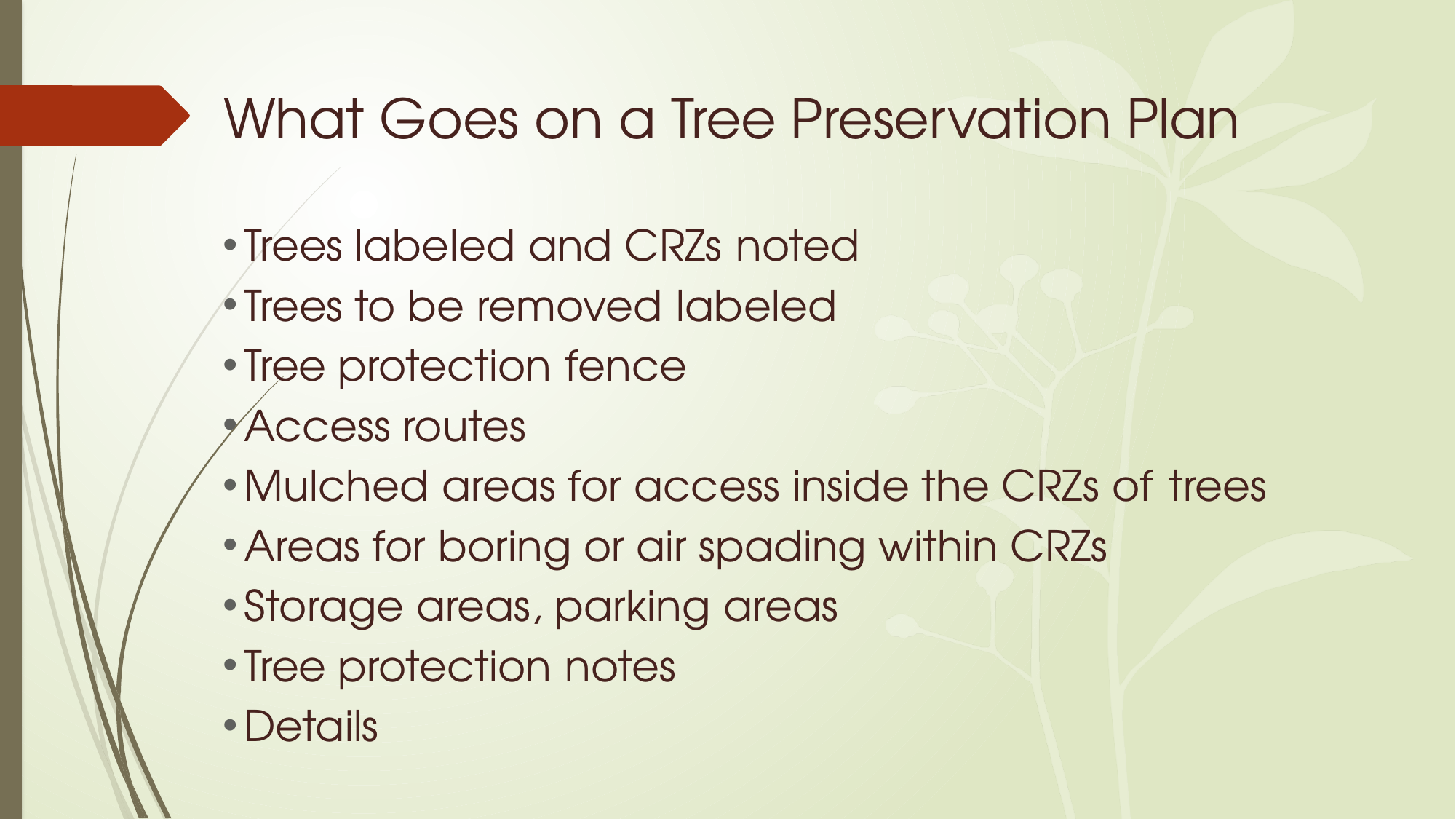

What Goes on a Tree Preservation Plan

Trees labeled and CRZs noted
Trees to be removed labeled
Tree protection fence
Access routes
Mulched areas for access inside the CRZs of trees
Areas for boring or air spading within CRZs
Storage areas, parking areas
Tree protection notes
Details